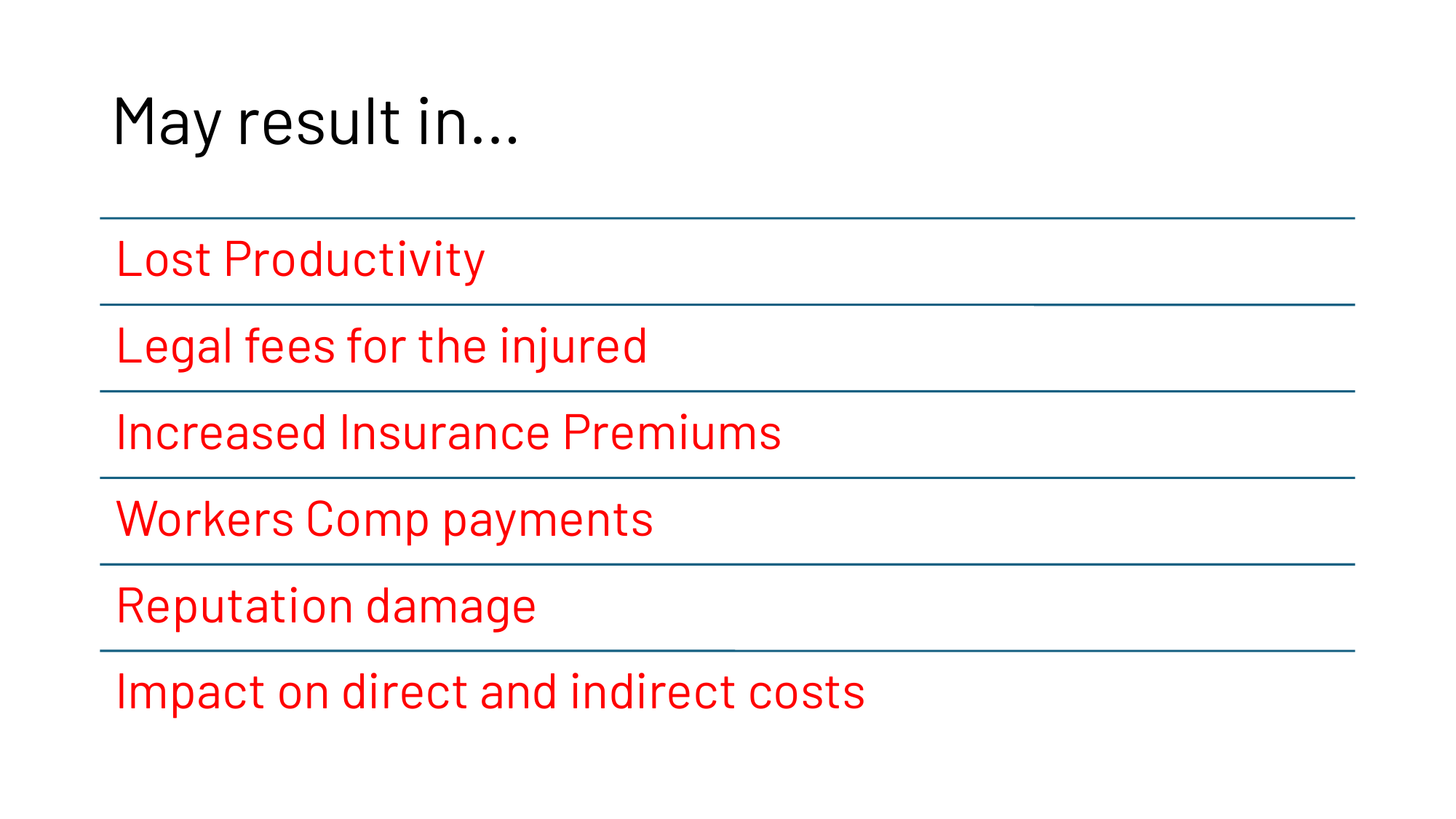

# May result in…
Lost Productivity
Legal fees for the injured
Increased Insurance Premiums
Workers Comp payments
Reputation damage
Impact on direct and indirect costs